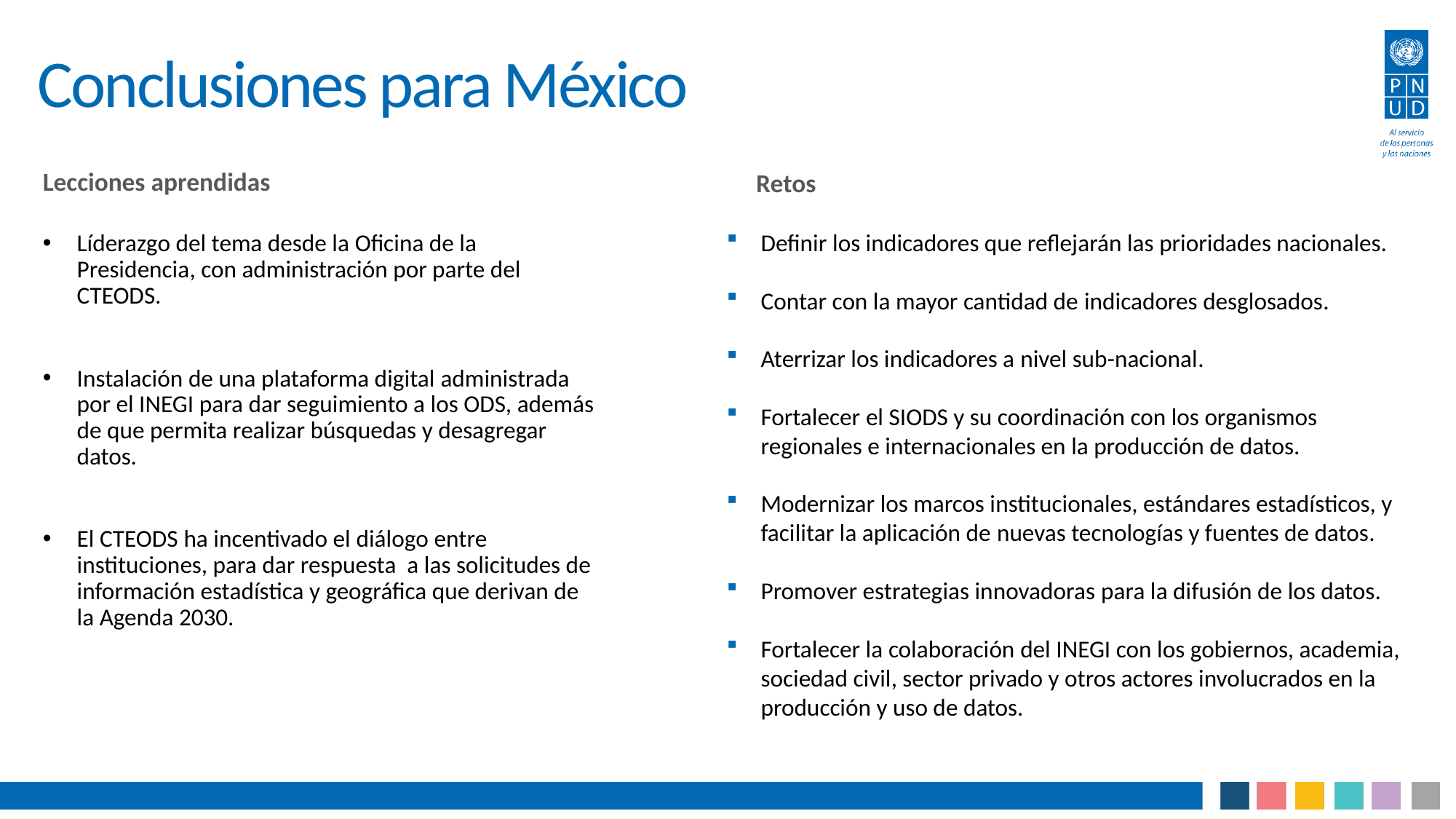

# Conclusiones para México
Lecciones aprendidas
Retos
Definir los indicadores que reflejarán las prioridades nacionales.

Contar con la mayor cantidad de indicadores desglosados.

Aterrizar los indicadores a nivel sub-nacional.

Fortalecer el SIODS y su coordinación con los organismos regionales e internacionales en la producción de datos.

Modernizar los marcos institucionales, estándares estadísticos, y facilitar la aplicación de nuevas tecnologías y fuentes de datos.

Promover estrategias innovadoras para la difusión de los datos.

Fortalecer la colaboración del INEGI con los gobiernos, academia, sociedad civil, sector privado y otros actores involucrados en la producción y uso de datos.
Líderazgo del tema desde la Oficina de la Presidencia, con administración por parte del CTEODS.

Instalación de una plataforma digital administrada por el INEGI para dar seguimiento a los ODS, además de que permita realizar búsquedas y desagregar datos.

El CTEODS ha incentivado el diálogo entre instituciones, para dar respuesta  a las solicitudes de información estadística y geográfica que derivan de la Agenda 2030.